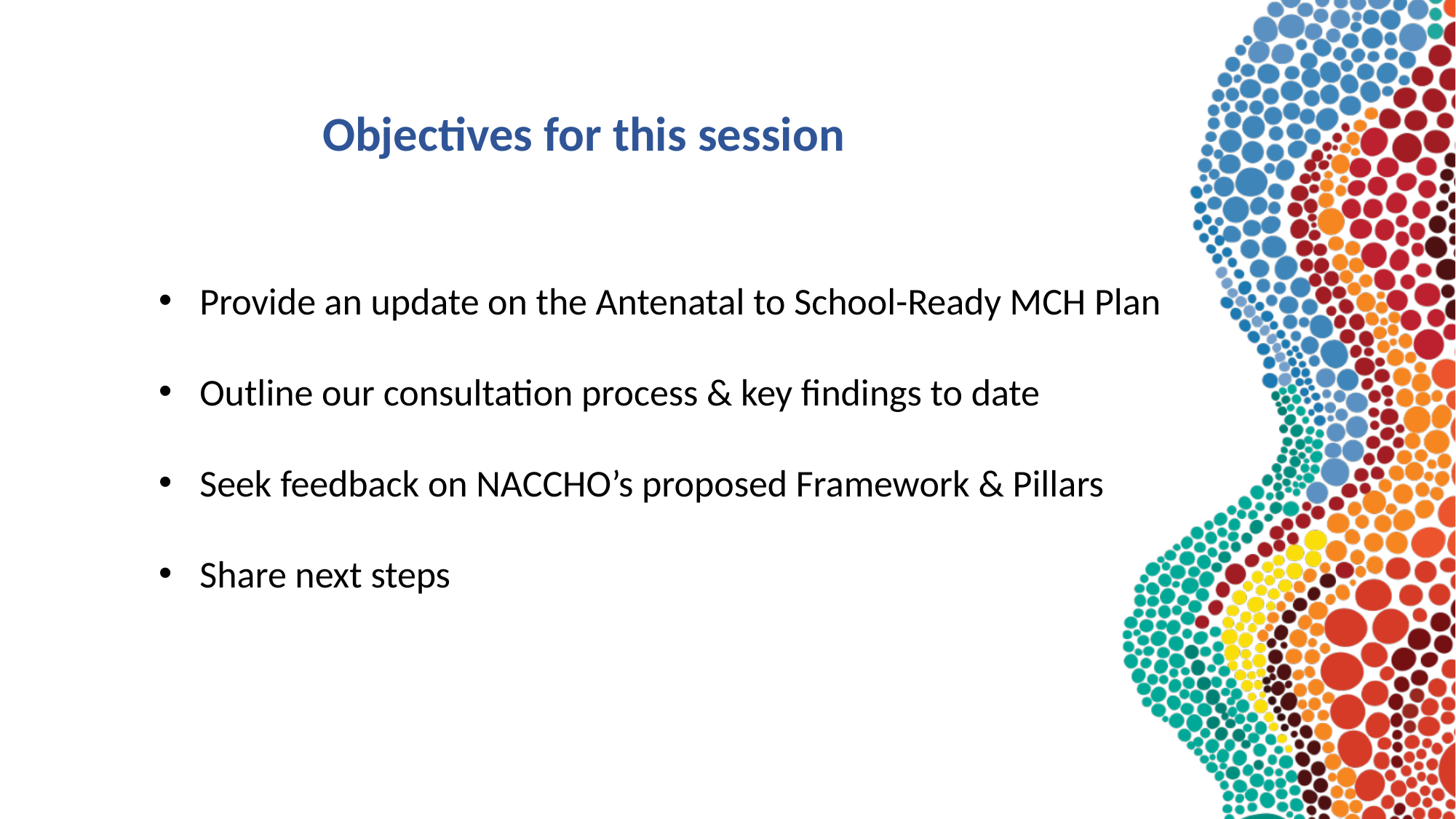

Objectives for this session

Provide an update on the Antenatal to School-Ready MCH Plan​

Outline our consultation process & key findings to date​

Seek feedback on NACCHO’s proposed Framework & Pillars​
​
Share next steps